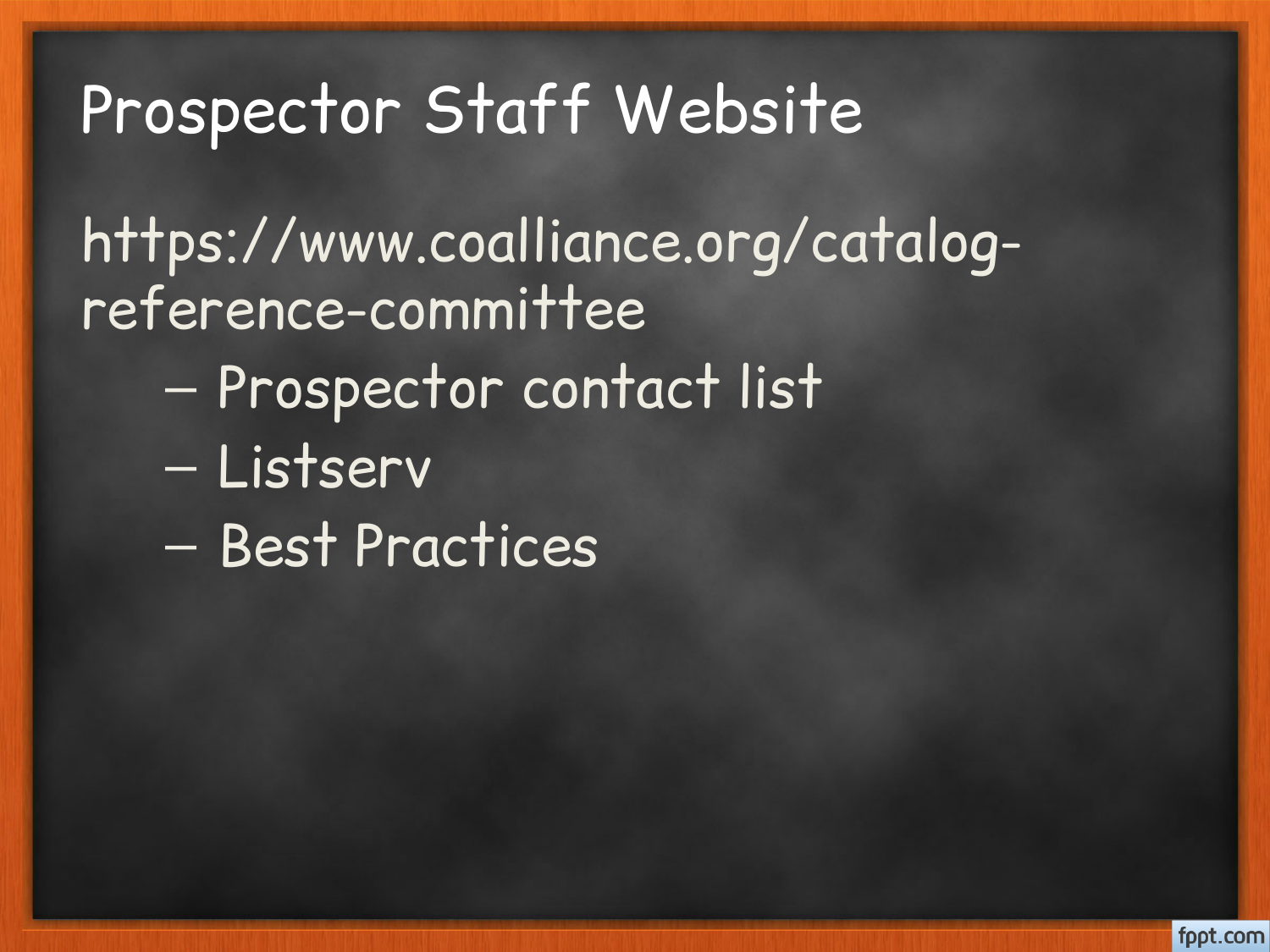

# Prospector Staff Website
https://www.coalliance.org/catalog-reference-committee
Prospector contact list
Listserv
Best Practices